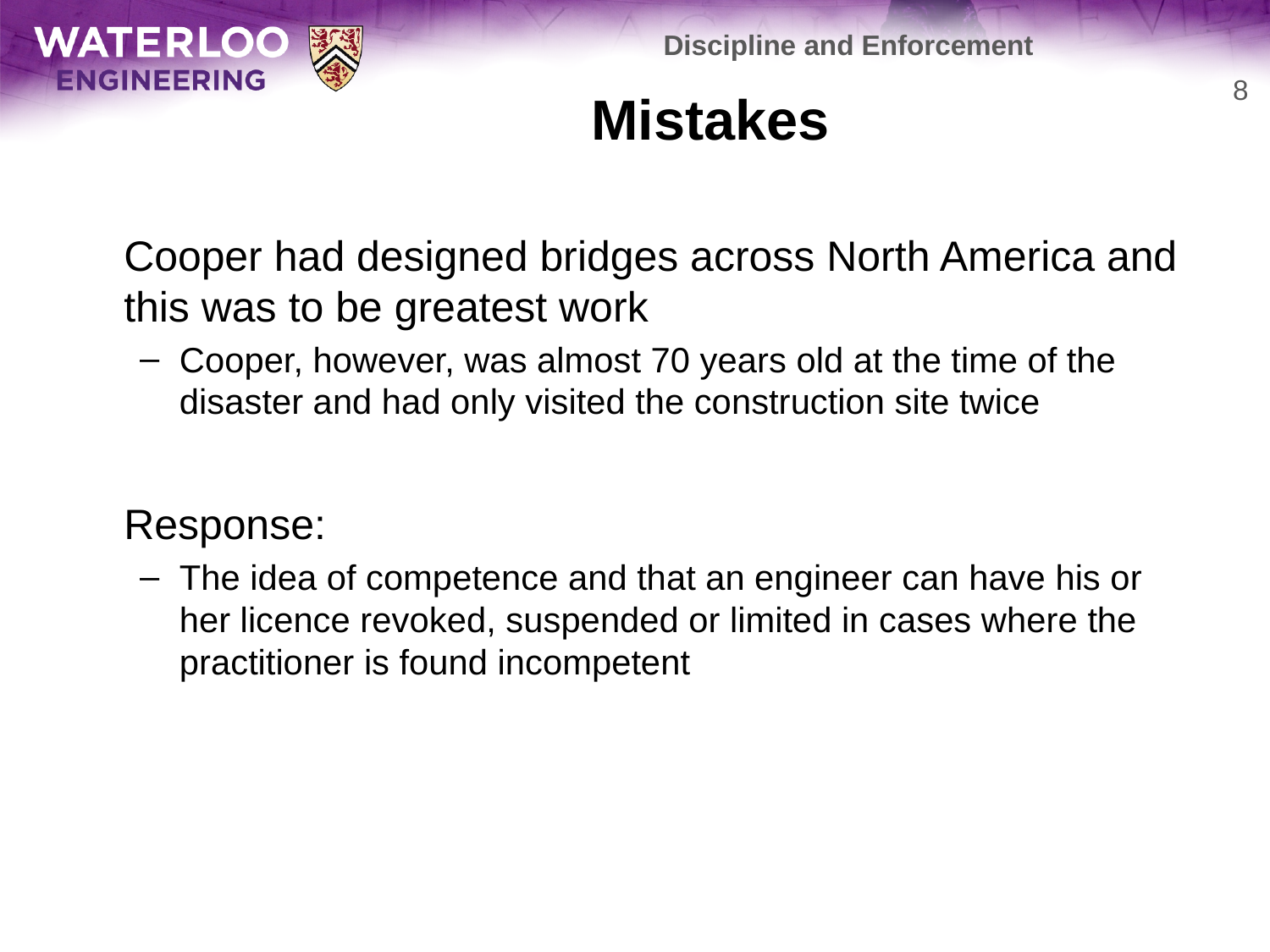

Discipline and Enforcement
# Mistakes
8
	Cooper had designed bridges across North America and this was to be greatest work
Cooper, however, was almost 70 years old at the time of the disaster and had only visited the construction site twice

	Response:
The idea of competence and that an engineer can have his or her licence revoked, suspended or limited in cases where the practitioner is found incompetent